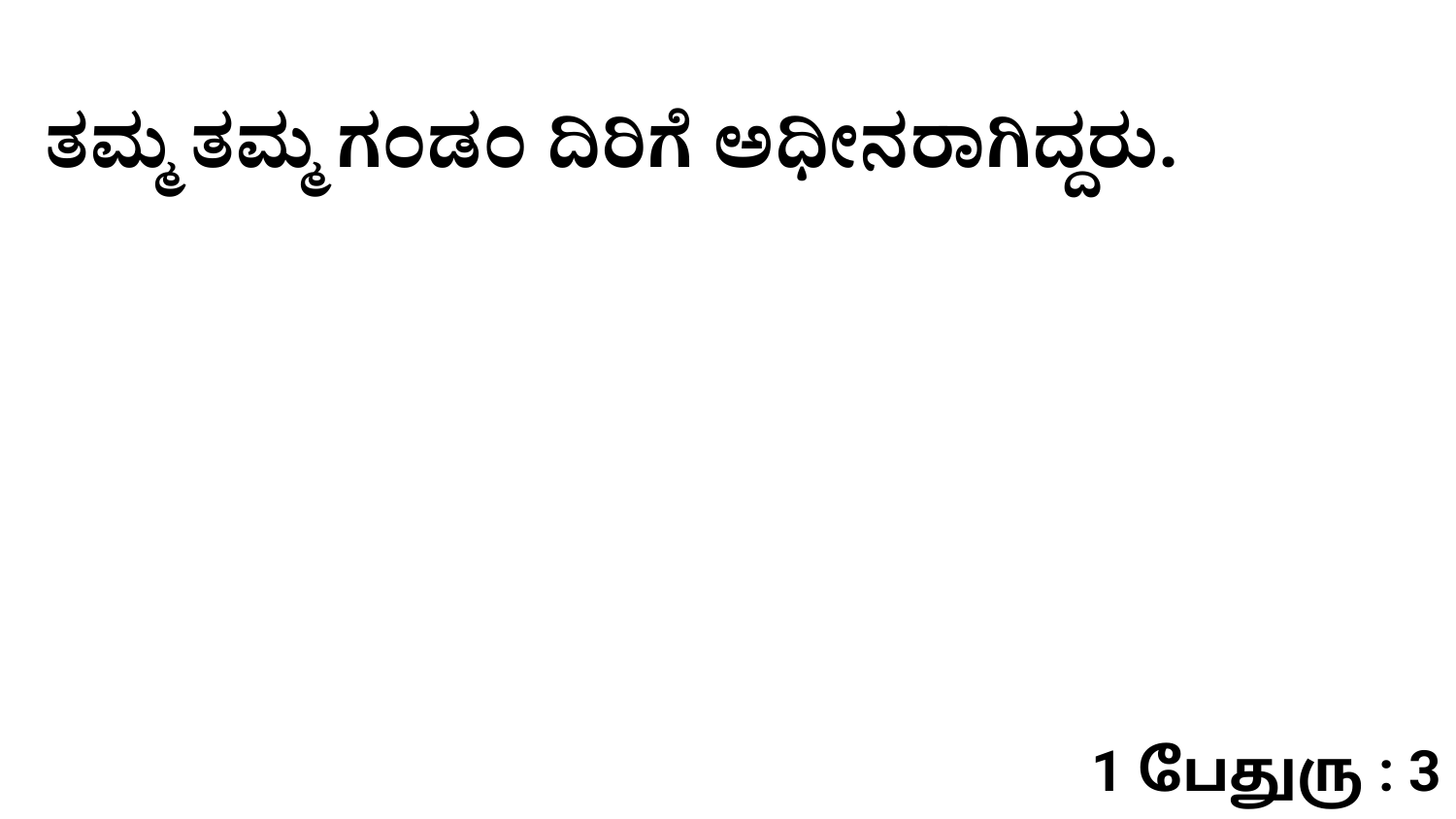

ತಮ್ಮ ತಮ್ಮ ಗಂಡಂ ದಿರಿಗೆ ಅಧೀನರಾಗಿದ್ದರು.
1 பேதுரு : 3